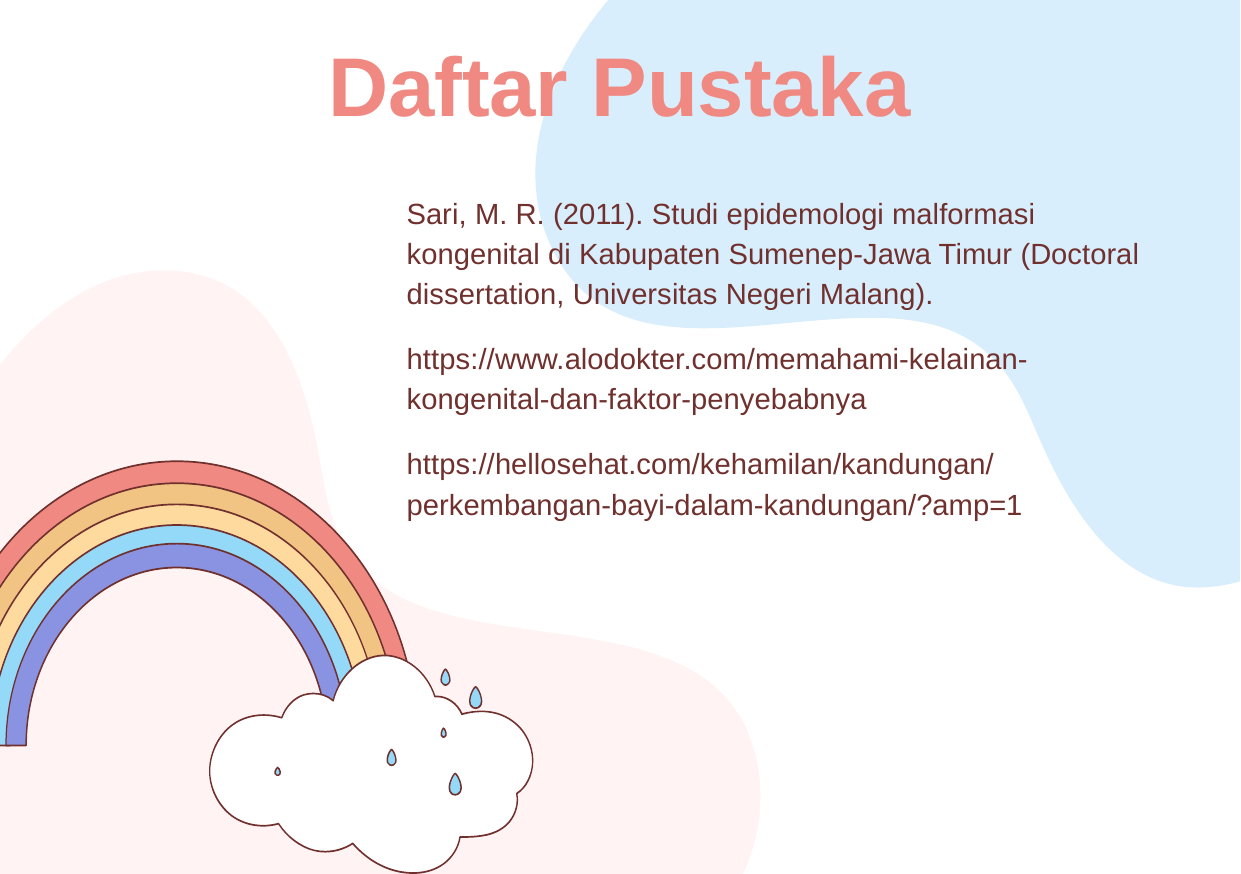

# Daftar Pustaka
Sari, M. R. (2011). Studi epidemologi malformasi kongenital di Kabupaten Sumenep-Jawa Timur (Doctoral dissertation, Universitas Negeri Malang).
https://www.alodokter.com/memahami-kelainan-kongenital-dan-faktor-penyebabnya
https://hellosehat.com/kehamilan/kandungan/perkembangan-bayi-dalam-kandungan/?amp=1